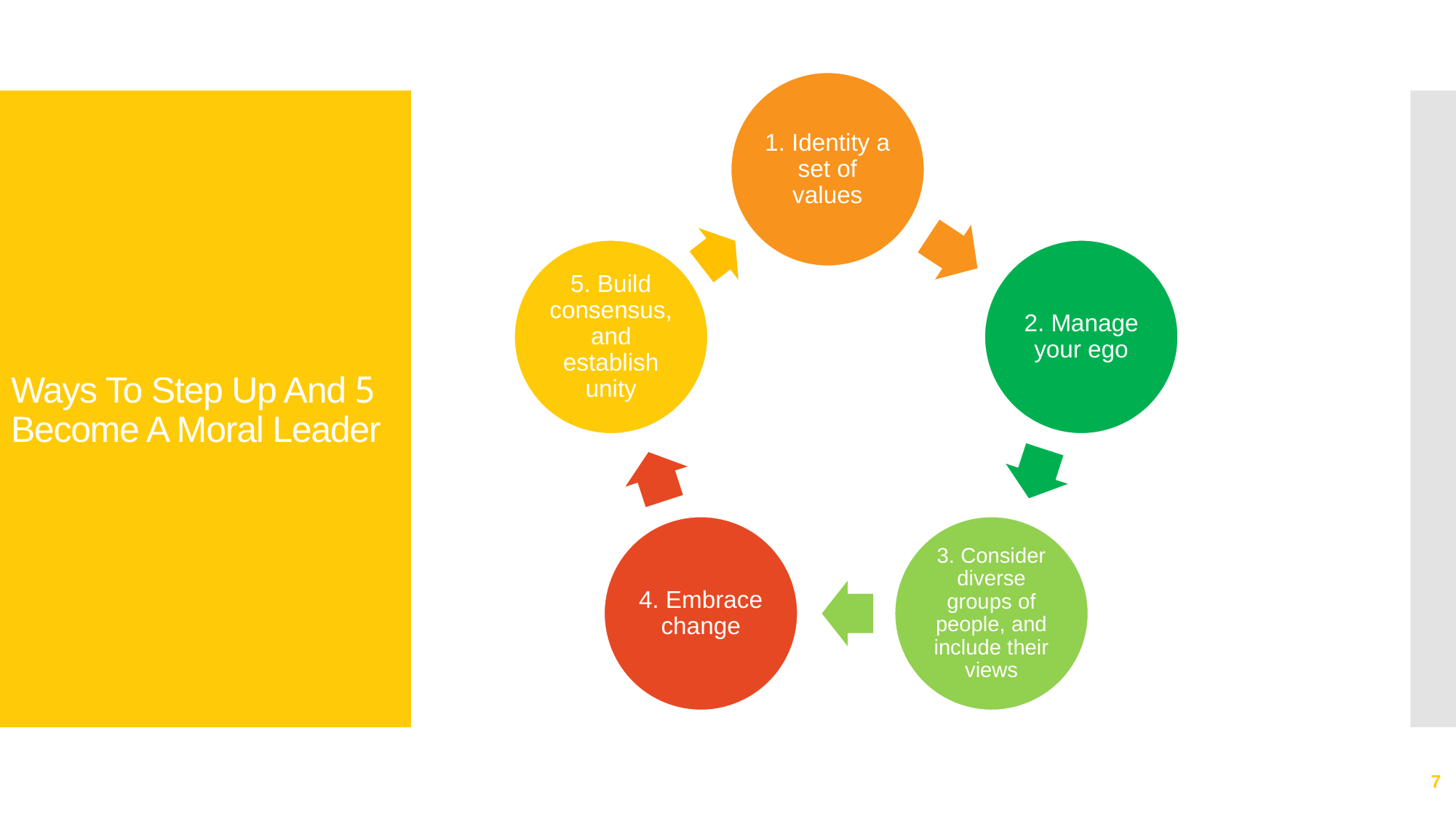

1. Identity a set of values

2. Manage your ego

3. Consider diverse groups of people, and include their views

4. Embrace change

5. Build consensus, and establish unity

# 5 Ways To Step Up And Become A Moral Leader
7